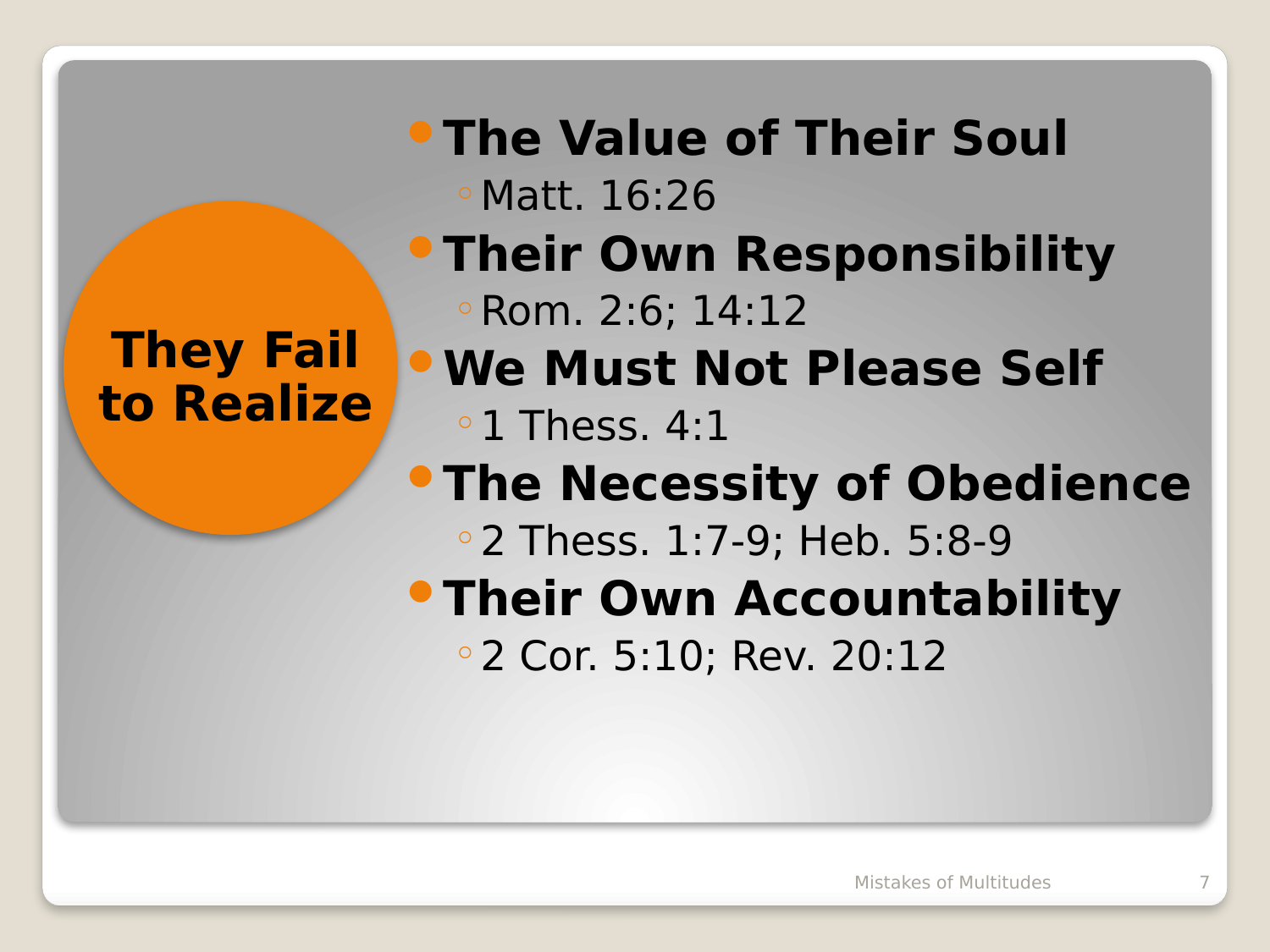

The Value of Their Soul
Matt. 16:26
Their Own Responsibility
Rom. 2:6; 14:12
We Must Not Please Self
1 Thess. 4:1
The Necessity of Obedience
2 Thess. 1:7-9; Heb. 5:8-9
Their Own Accountability
2 Cor. 5:10; Rev. 20:12

They Fail to Realize
#
Mistakes of Multitudes
7